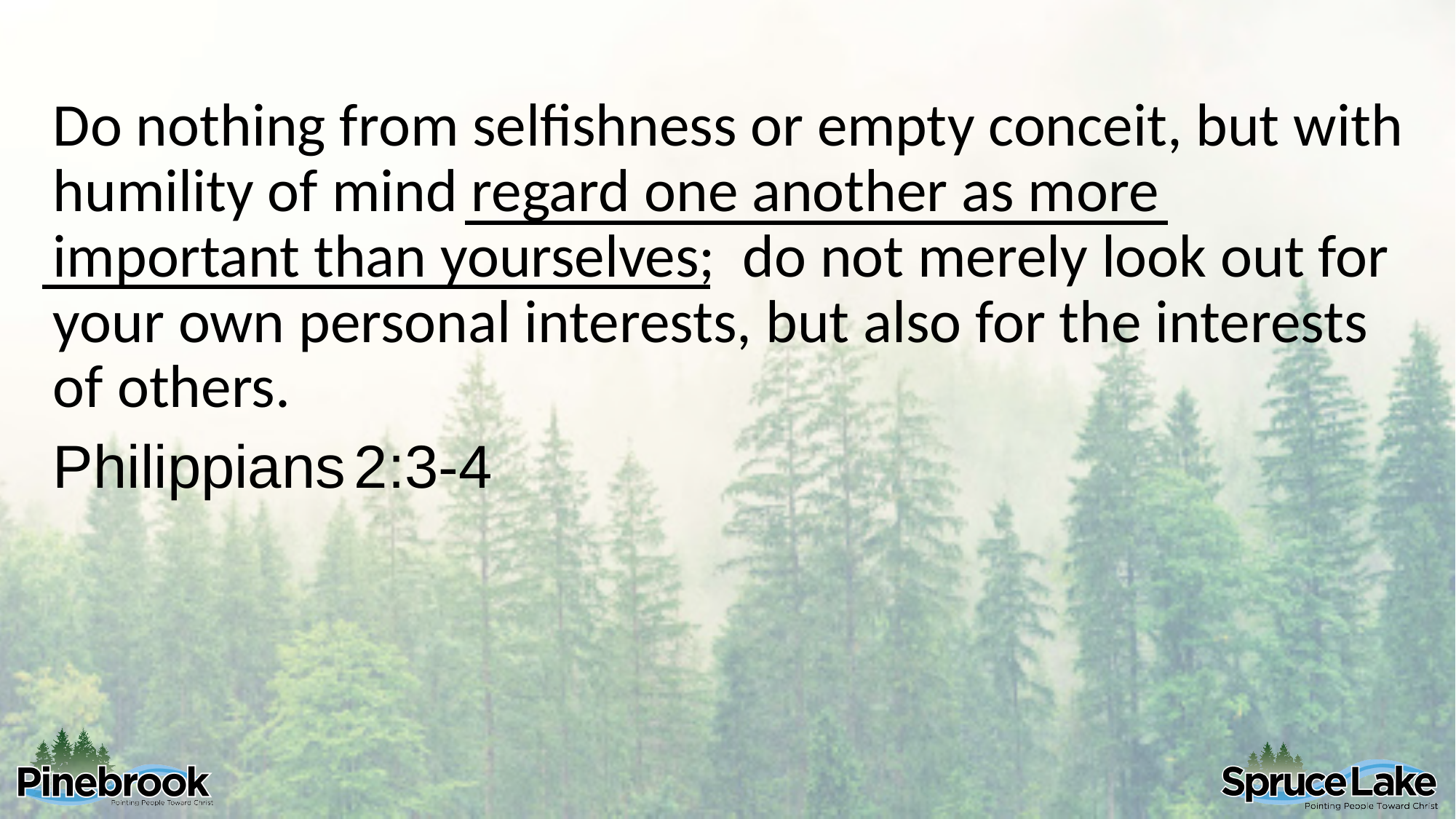

Do nothing from selfishness or empty conceit, but with humility of mind regard one another as more important than yourselves;  do not merely look out for your own personal interests, but also for the interests of others.
Philippians 2:3-4